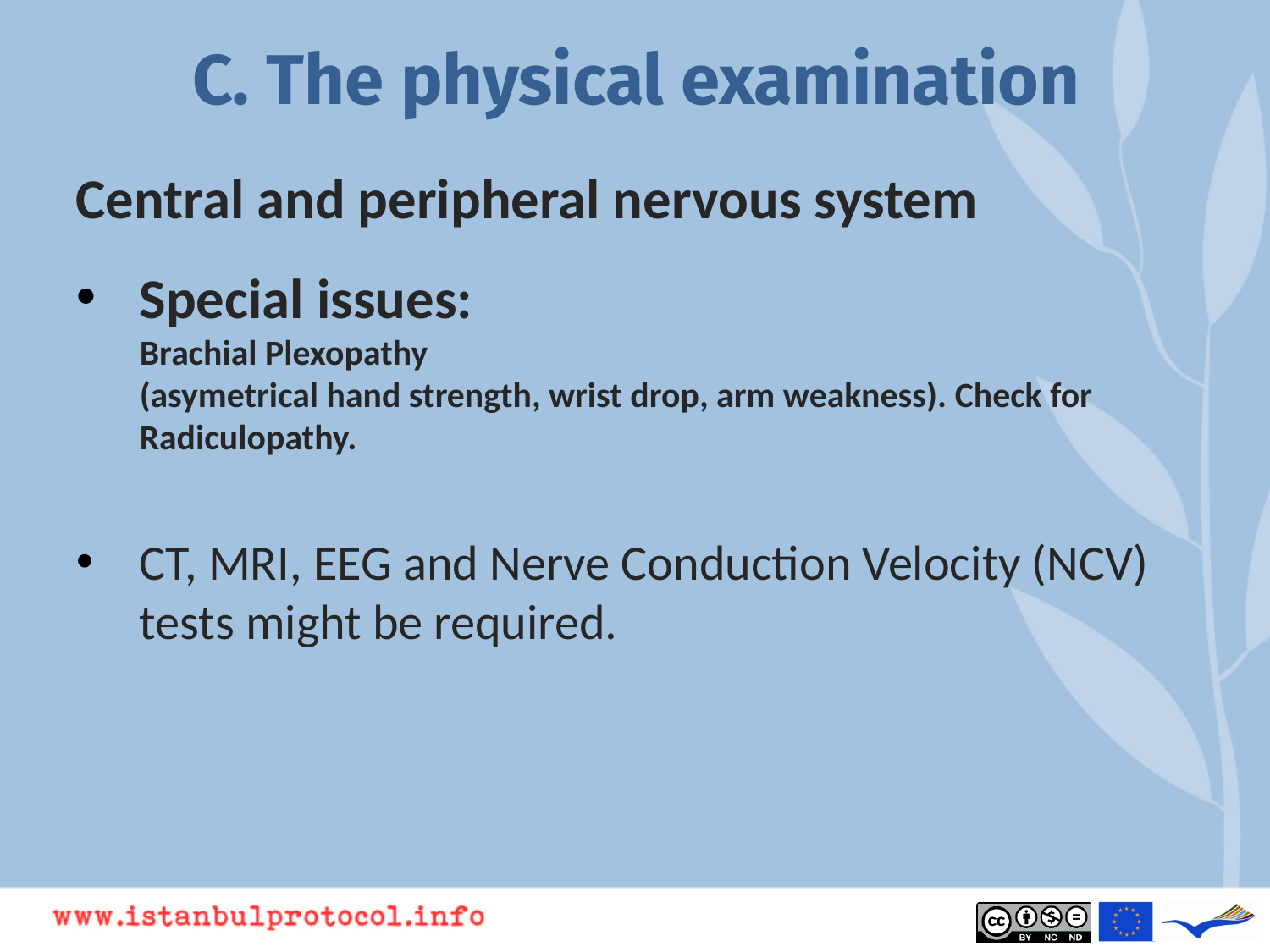

# C. The physical examination
Central and peripheral nervous system
Special issues:
Brachial Plexopathy
(asymetrical hand strength, wrist drop, arm weakness). Check for Radiculopathy.
CT, MRI, EEG and Nerve Conduction Velocity (NCV) tests might be required.